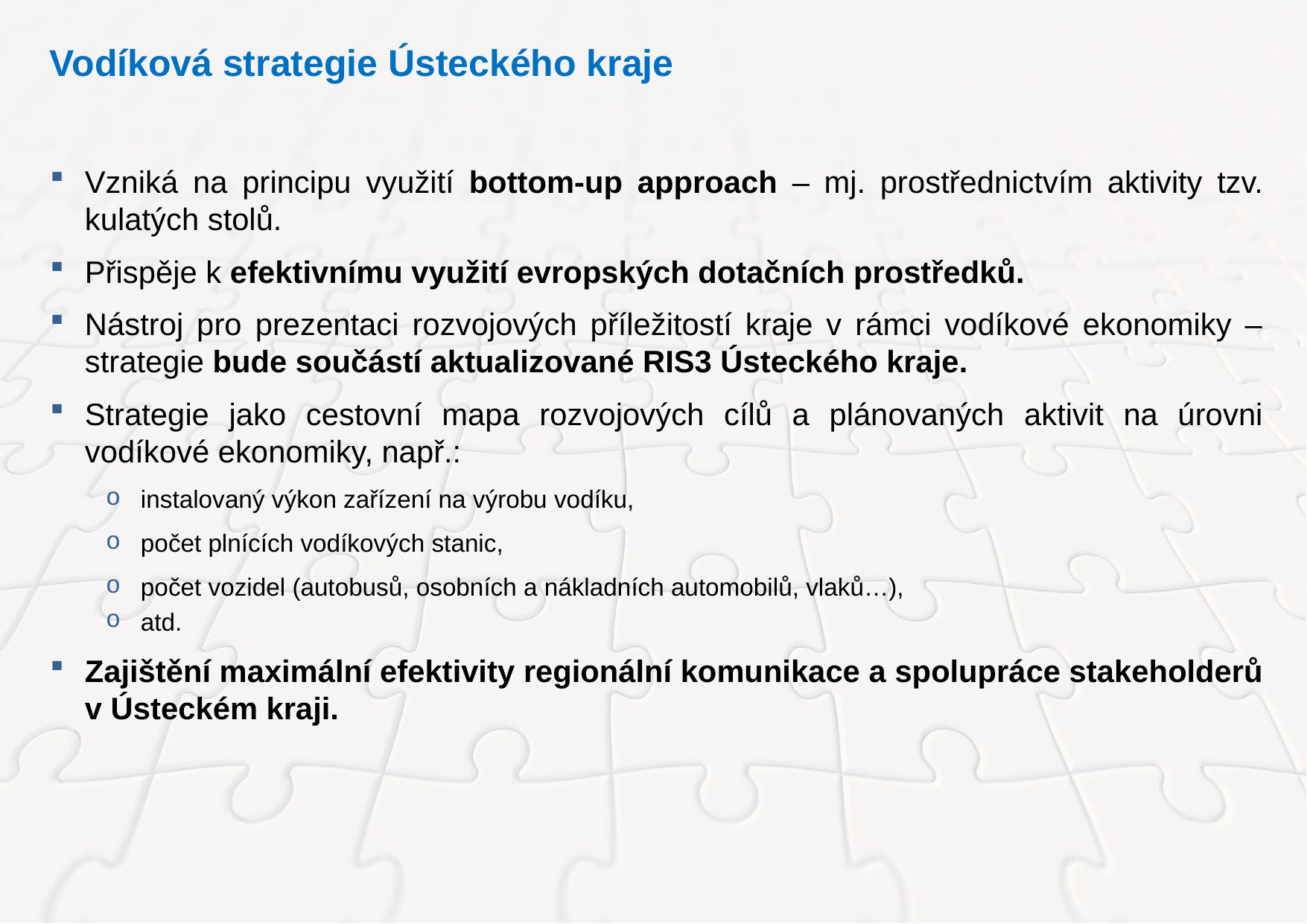

Vodíková strategie Ústeckého kraje

Vzniká na principu využití bottom-up approach – mj. prostřednictvím aktivity tzv. kulatých stolů.
Přispěje k efektivnímu využití evropských dotačních prostředků.
Nástroj pro prezentaci rozvojových příležitostí kraje v rámci vodíkové ekonomiky – strategie bude součástí aktualizované RIS3 Ústeckého kraje.
Strategie jako cestovní mapa rozvojových cílů a plánovaných aktivit na úrovni vodíkové ekonomiky, např.:
instalovaný výkon zařízení na výrobu vodíku,
počet plnících vodíkových stanic,
počet vozidel (autobusů, osobních a nákladních automobilů, vlaků…),
atd.
Zajištění maximální efektivity regionální komunikace a spolupráce stakeholderů v Ústeckém kraji.